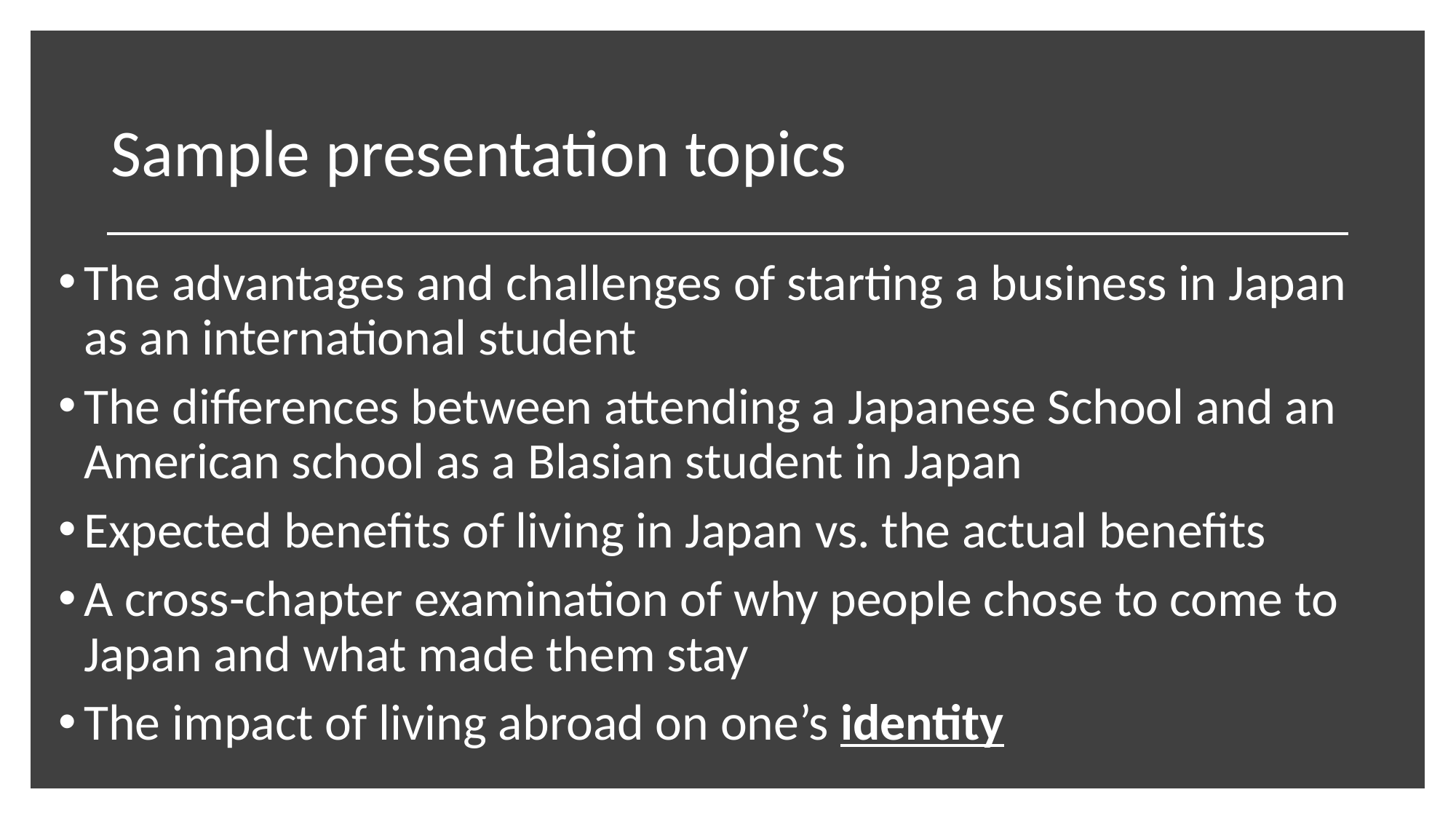

# Sample presentation topics
The advantages and challenges of starting a business in Japan as an international student
The differences between attending a Japanese School and an American school as a Blasian student in Japan
Expected benefits of living in Japan vs. the actual benefits
A cross-chapter examination of why people chose to come to Japan and what made them stay
The impact of living abroad on one’s identity